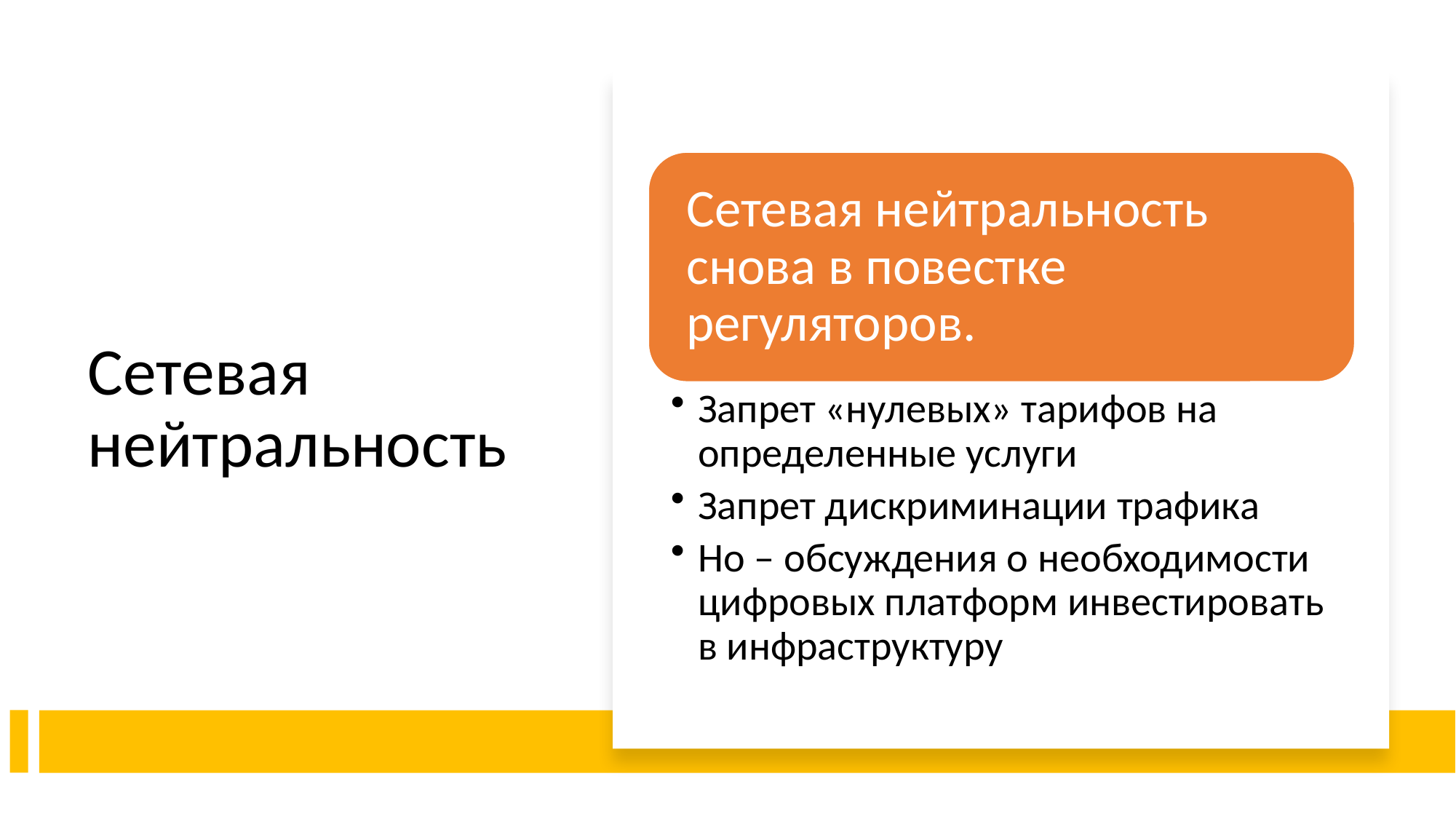

Сетевая нейтральность снова в повестке регуляторов.
Запрет «нулевых» тарифов на определенные услуги
Запрет дискриминации трафика
Но – обсуждения о необходимости цифровых платформ инвестировать в инфраструктуру
# Сетевая нейтральность